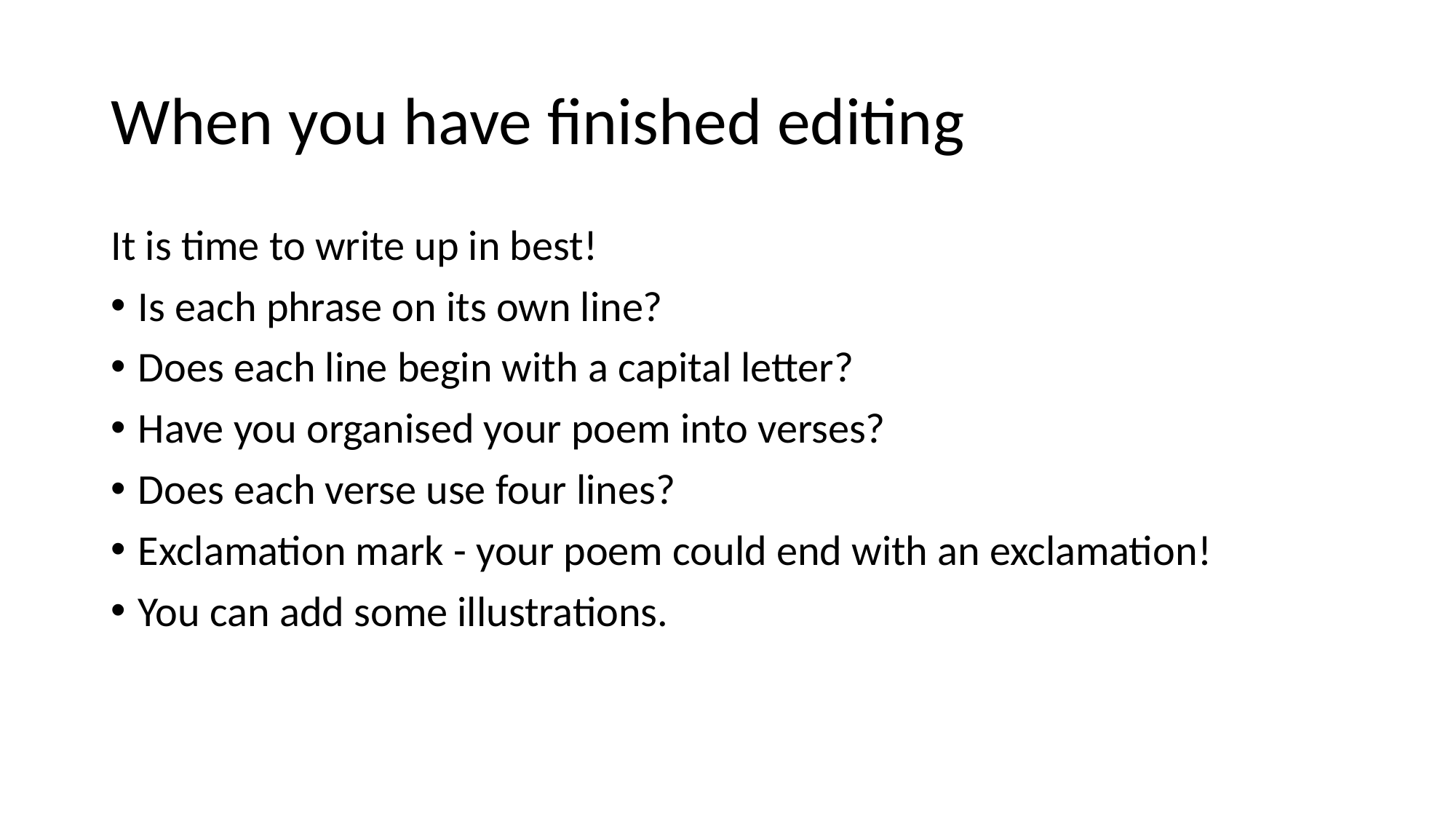

# When you have finished editing
It is time to write up in best!
Is each phrase on its own line?
Does each line begin with a capital letter?
Have you organised your poem into verses?
Does each verse use four lines?
Exclamation mark - your poem could end with an exclamation!
You can add some illustrations.